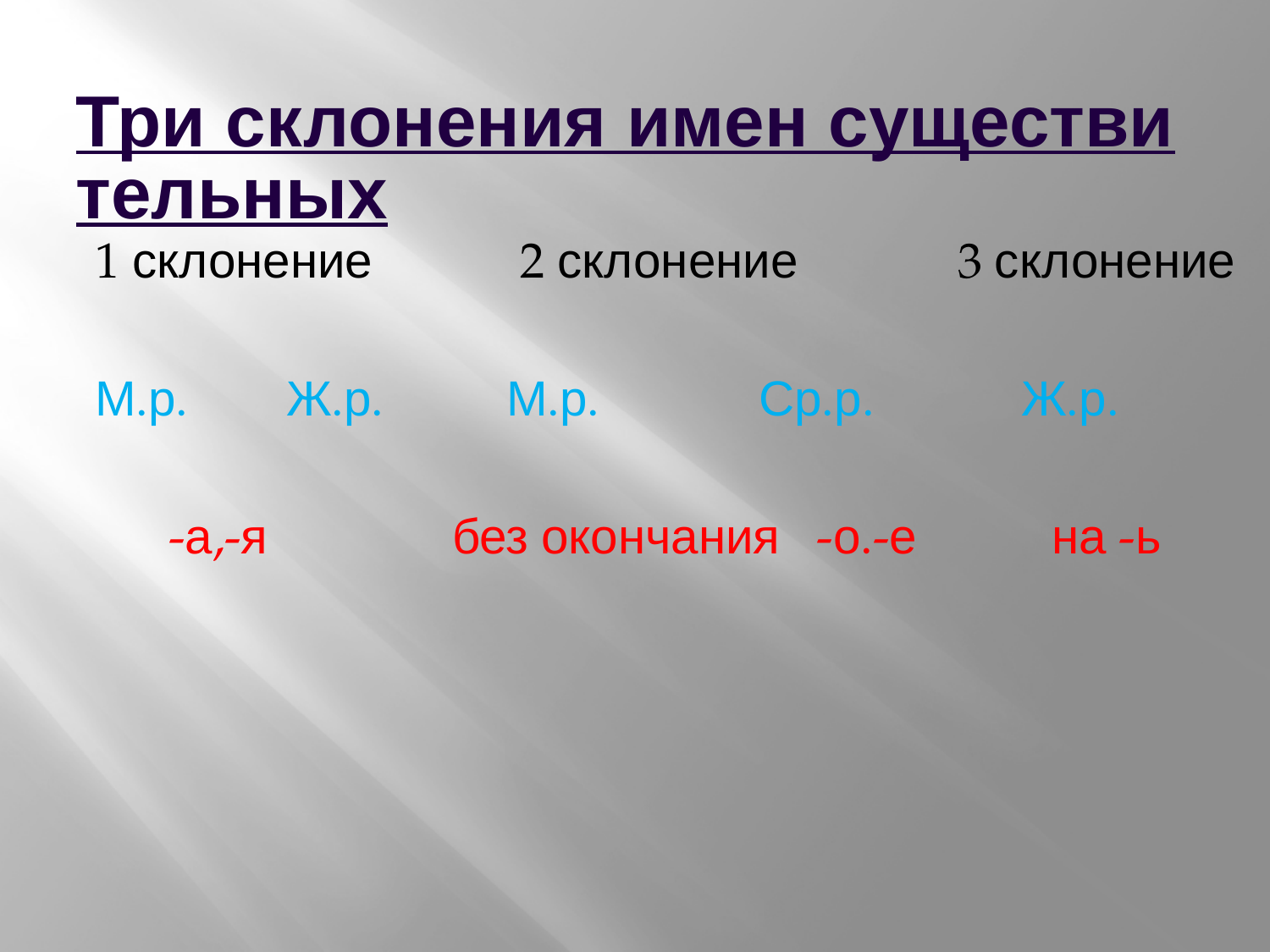

# Три склонения имен существительных
1 склонение            2 склонение             3 склонение

М.р.        Ж.р.          М.р.             Ср.р.            Ж.р.

      -а,-я               без окончания   -о.-е           на -ь